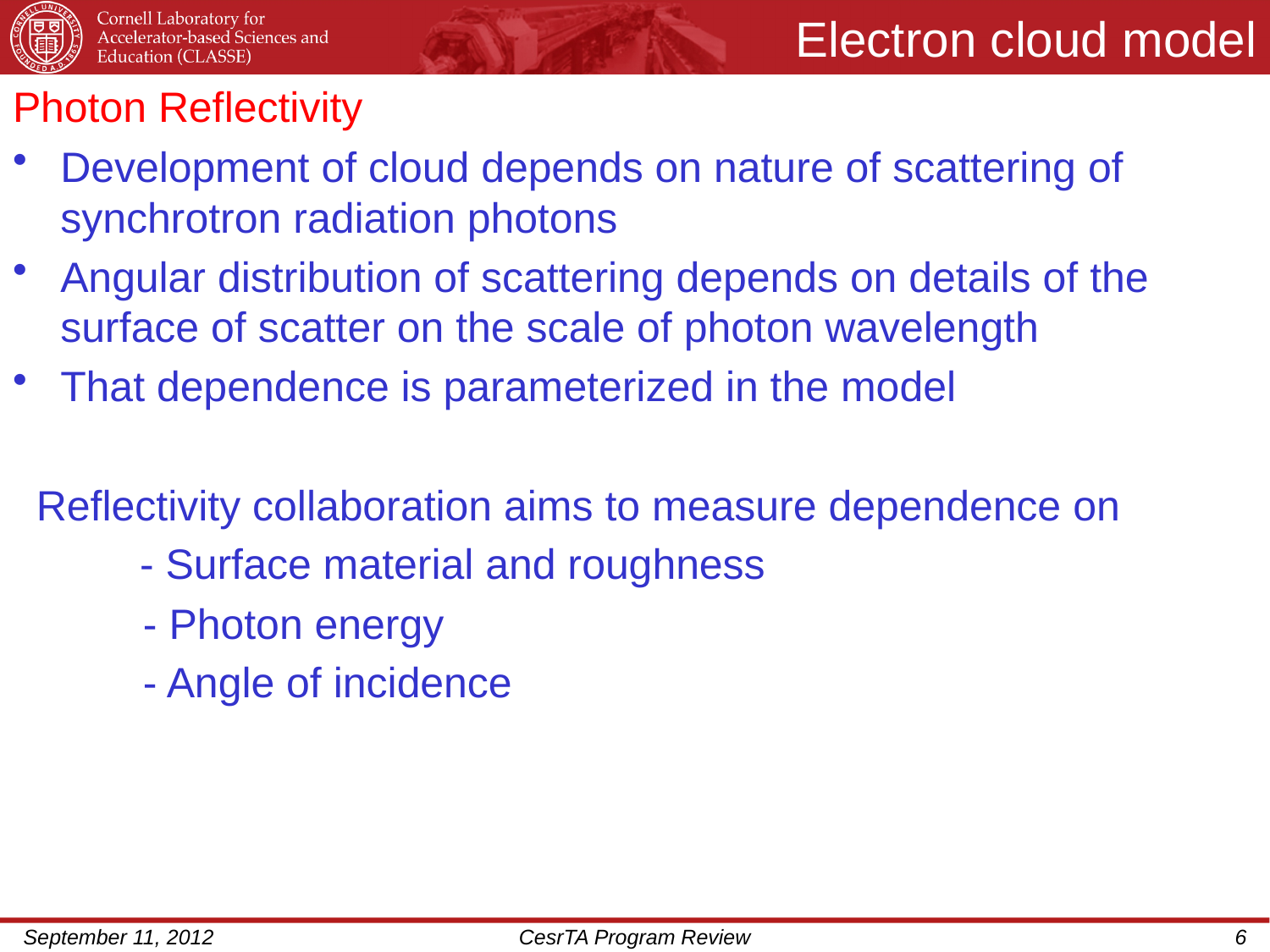

# Electron cloud model
Photon Reflectivity
Development of cloud depends on nature of scattering of synchrotron radiation photons
Angular distribution of scattering depends on details of the surface of scatter on the scale of photon wavelength
That dependence is parameterized in the model

  Reflectivity collaboration aims to measure dependence on
	- Surface material and roughness
           - Photon energy
           - Angle of incidence
September 11, 2012
CesrTA Program Review
6